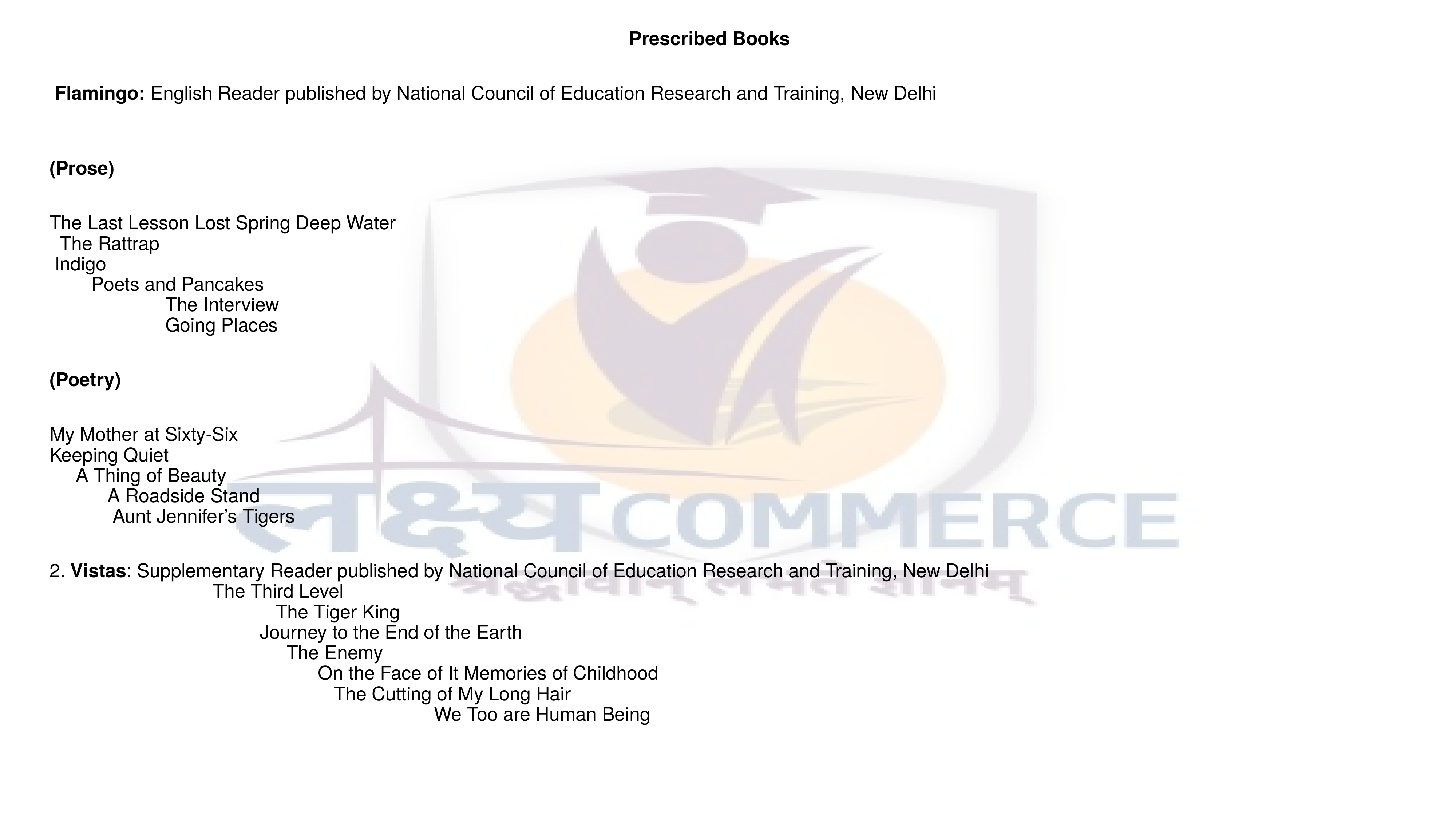

Prescribed Books
 Flamingo: English Reader published by National Council of Education Research and Training, New Delhi
(Prose)
The Last Lesson Lost Spring Deep Water                                                                                                                                                                                             The Rattrap                                                                                                                                                                                                                                         Indigo                                                                                                                                                                                                                                                          Poets and Pancakes                                                                                                                                                                                                                                          The Interview                                                                                                                                                                                                                                       Going Places
(Poetry)
My Mother at Sixty-Six                                                                                                                                                                                                                 Keeping Quiet                                                                                                                                                                                                                                           A Thing of Beauty                                                                                                                                                                                                                                      A Roadside Stand                                                                                                                                                                                                                                 Aunt Jennifer’s Tigers
2. Vistas: Supplementary Reader published by National Council of Education Research and Training, New Delhi                                                                                                          The Third Level                                                                                                                                                                                                                                                The Tiger King                                                                                                                                                                                                                                  Journey to the End of the Earth                                                                                                                                                                                                                The Enemy                                                                                                                                                                                                                                                On the Face of It Memories of Childhood                                                                                                                                                                                               The Cutting of My Long Hair                                                                                                                                                                                                                                   We Too are Human Being